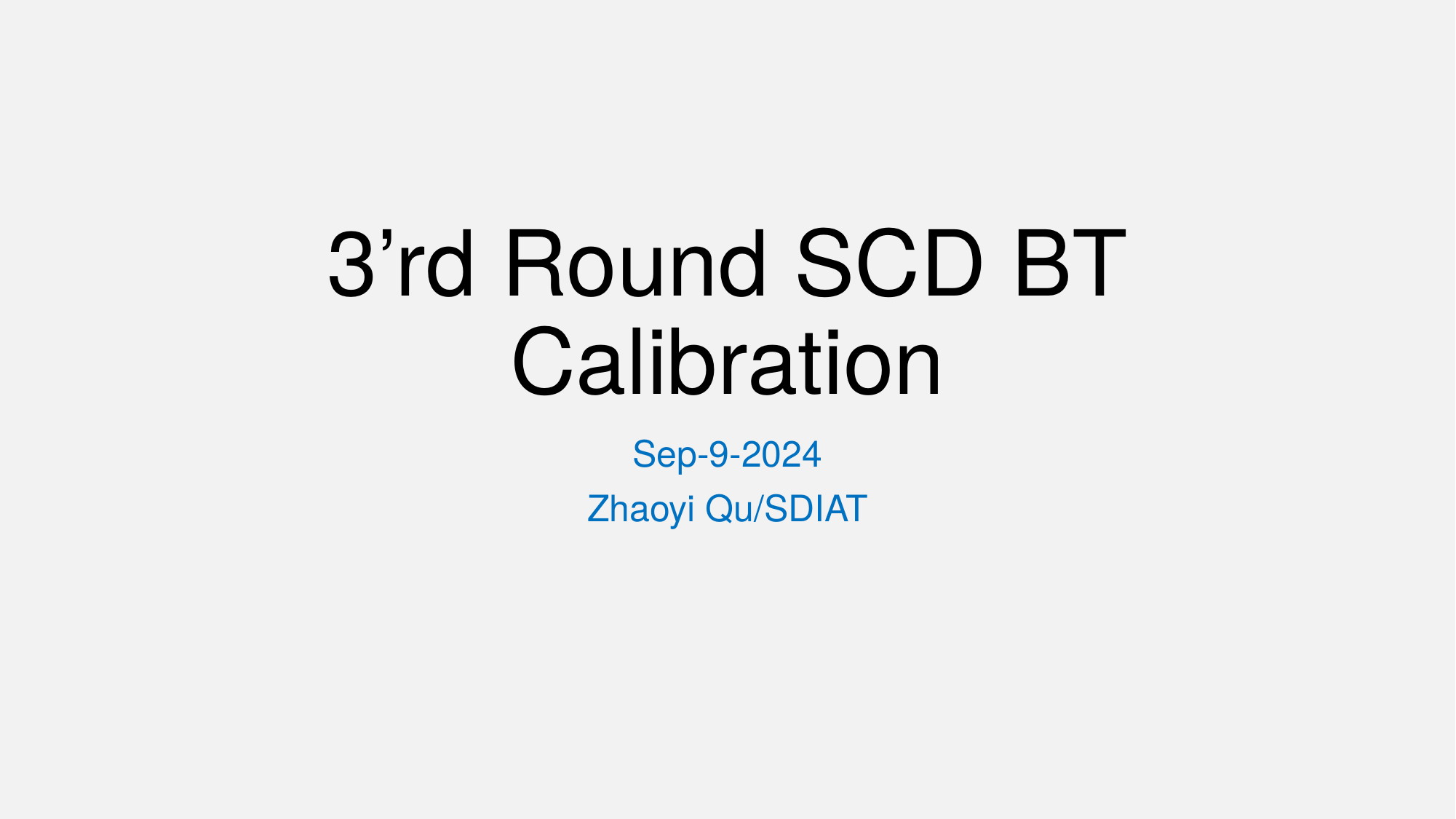

# 3’rd Round SCD BT Calibration
Sep-9-2024
Zhaoyi Qu/SDIAT